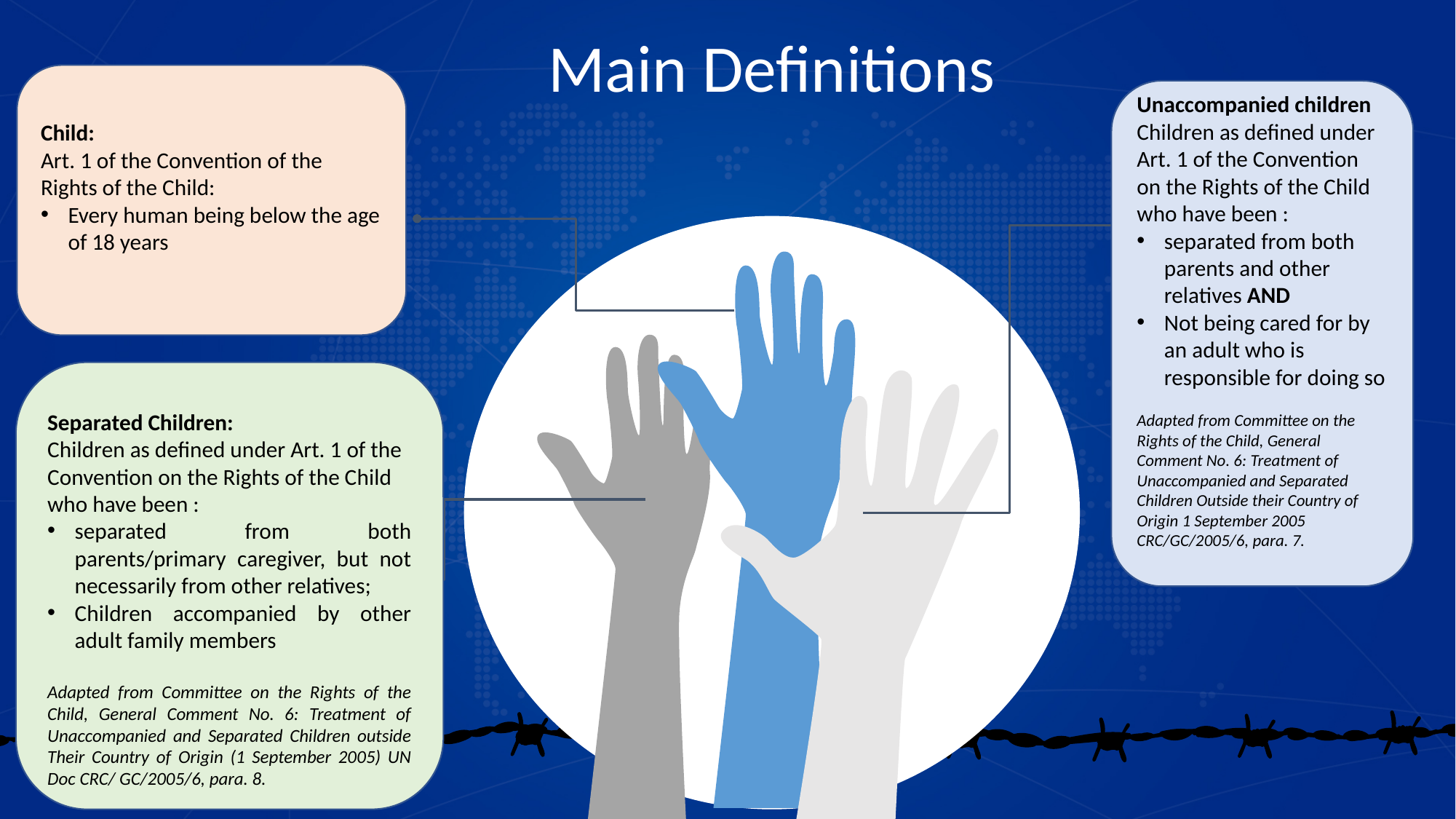

# Main Definitions
Child:
Art. 1 of the Convention of the Rights of the Child:
Every human being below the age of 18 years

Unaccompanied children
Children as defined under Art. 1 of the Convention on the Rights of the Child who have been :
separated from both parents and other relatives AND
Not being cared for by an adult who is responsible for doing so

Adapted from Committee on the Rights of the Child, General Comment No. 6: Treatment of Unaccompanied and Separated Children Outside their Country of Origin 1 September 2005 CRC/GC/2005/6, para. 7.

Separated Children:
Children as defined under Art. 1 of the Convention on the Rights of the Child who have been :
separated from both parents/primary caregiver, but not necessarily from other relatives;
Children accompanied by other adult family members

Adapted from Committee on the Rights of the Child, General Comment No. 6: Treatment of Unaccompanied and Separated Children outside Their Country of Origin (1 September 2005) UN Doc CRC/ GC/2005/6, para. 8.